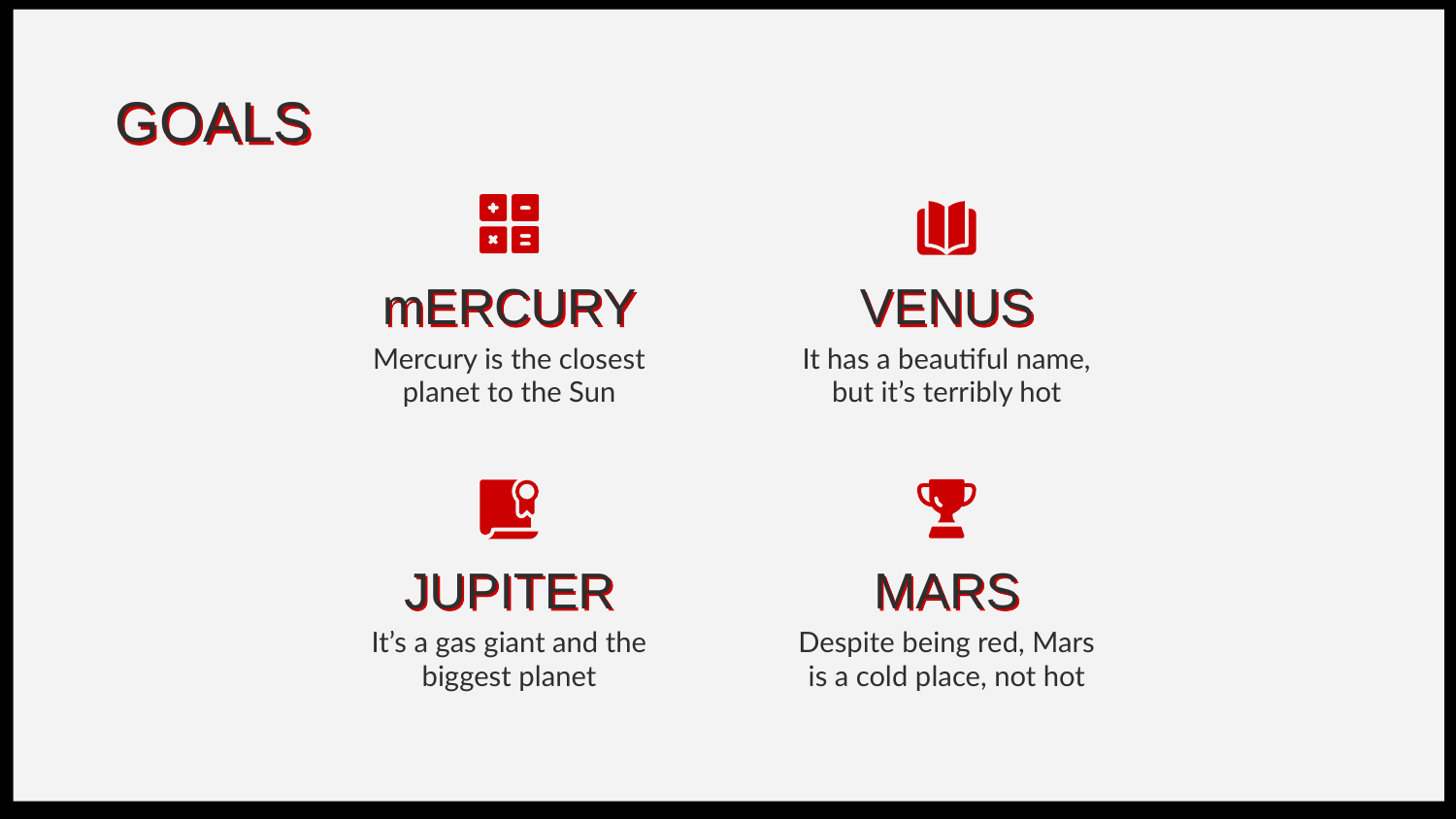

# GOALS

mERCURY
VENUS
Mercury is the closest planet to the Sun
It has a beautiful name, but it’s terribly hot

JUPITER
MARS
It’s a gas giant and the biggest planet
Despite being red, Mars is a cold place, not hot